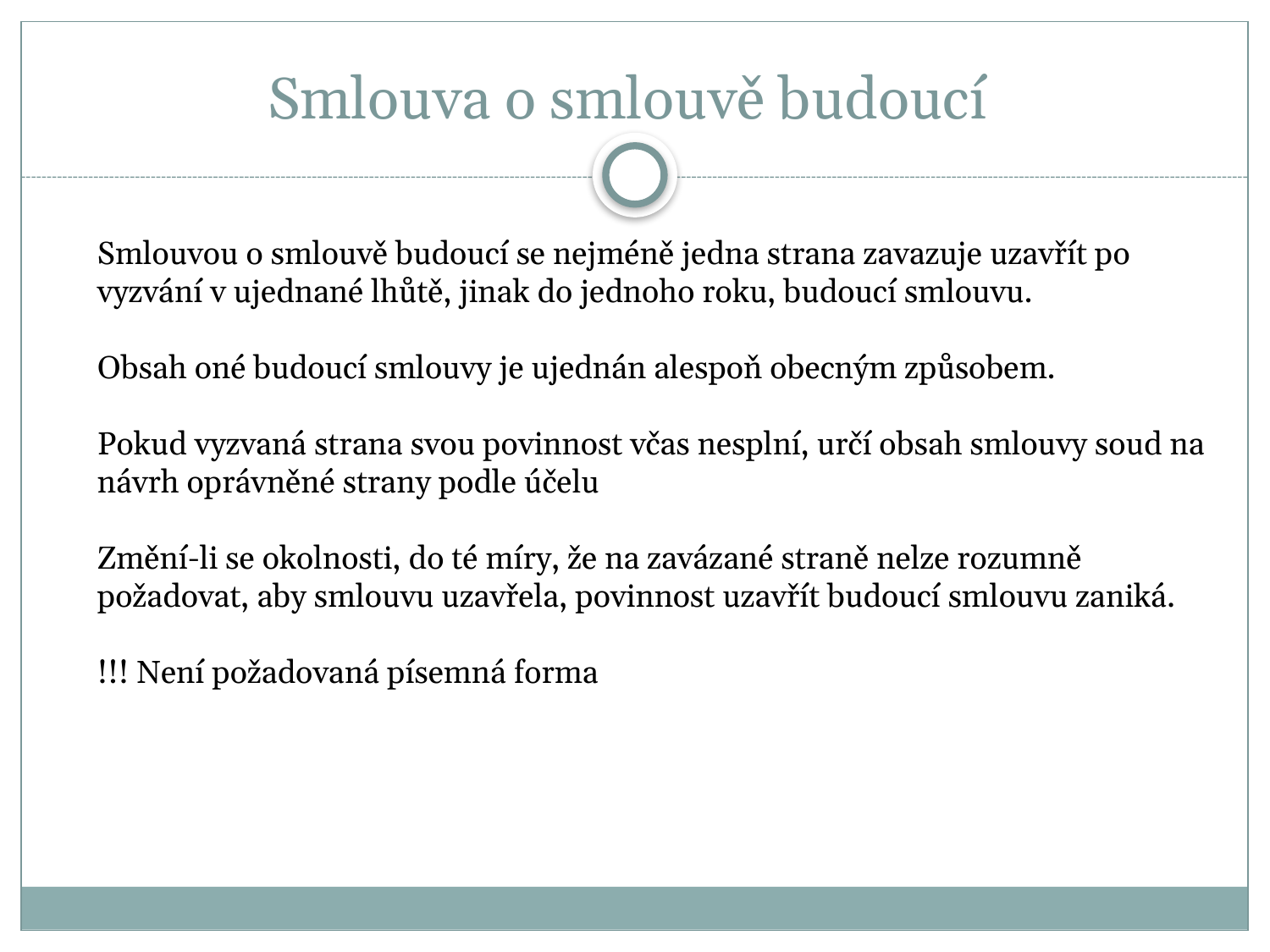

# Smlouva o smlouvě budoucí
Smlouvou o smlouvě budoucí se nejméně jedna strana zavazuje uzavřít po vyzvání v ujednané lhůtě, jinak do jednoho roku, budoucí smlouvu.

Obsah oné budoucí smlouvy je ujednán alespoň obecným způsobem.

Pokud vyzvaná strana svou povinnost včas nesplní, určí obsah smlouvy soud na návrh oprávněné strany podle účelu

Změní-li se okolnosti, do té míry, že na zavázané straně nelze rozumně požadovat, aby smlouvu uzavřela, povinnost uzavřít budoucí smlouvu zaniká.

!!! Není požadovaná písemná forma